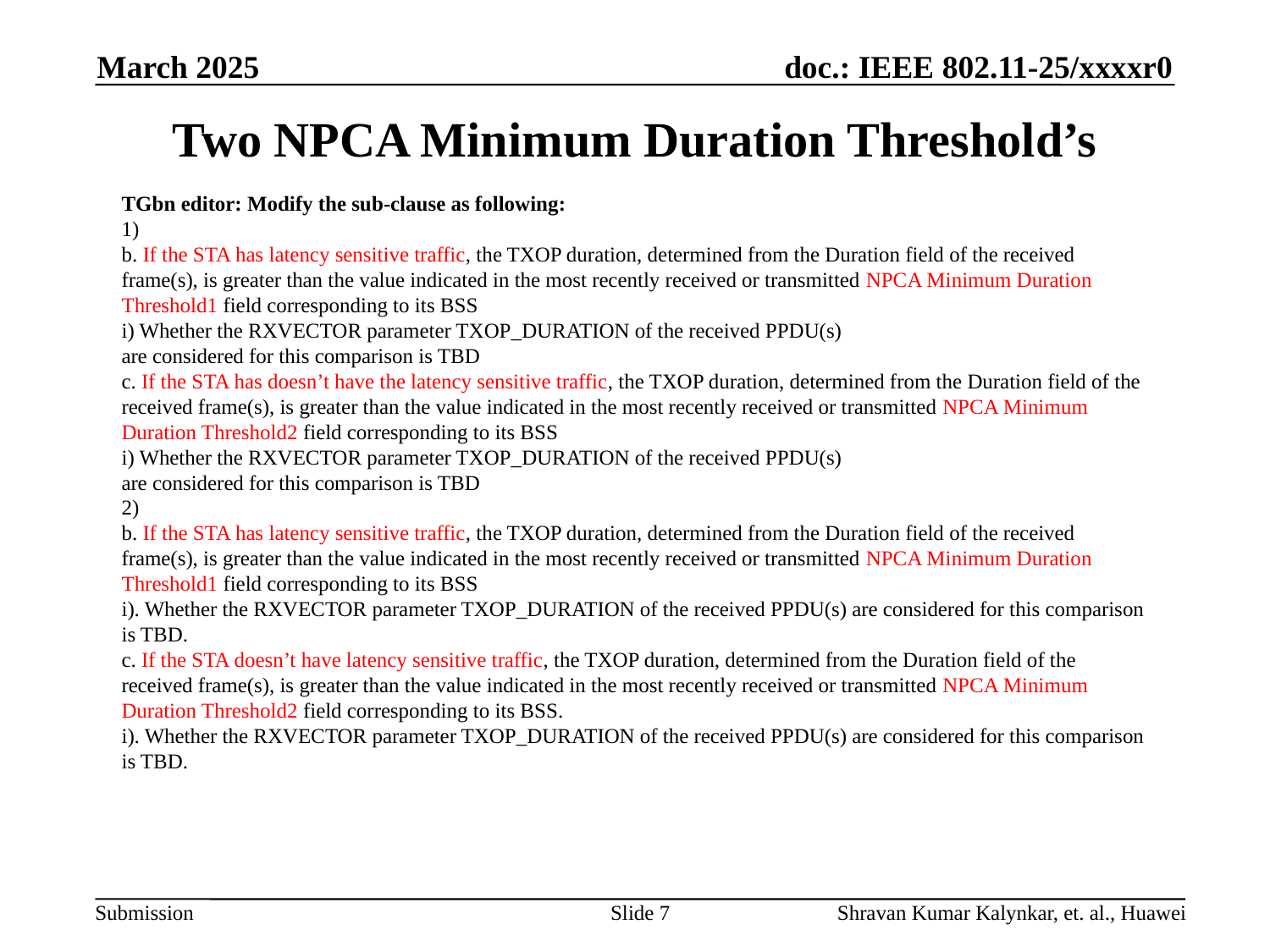

March 2025
# Two NPCA Minimum Duration Threshold’s
TGbn editor: Modify the sub-clause as following:
1)
b. If the STA has latency sensitive traffic, the TXOP duration, determined from the Duration field of the received frame(s), is greater than the value indicated in the most recently received or transmitted NPCA Minimum Duration Threshold1 field corresponding to its BSS
i) Whether the RXVECTOR parameter TXOP_DURATION of the received PPDU(s)
are considered for this comparison is TBD
c. If the STA has doesn’t have the latency sensitive traffic, the TXOP duration, determined from the Duration field of the received frame(s), is greater than the value indicated in the most recently received or transmitted NPCA Minimum Duration Threshold2 field corresponding to its BSS
i) Whether the RXVECTOR parameter TXOP_DURATION of the received PPDU(s)
are considered for this comparison is TBD
2)
b. If the STA has latency sensitive traffic, the TXOP duration, determined from the Duration field of the received frame(s), is greater than the value indicated in the most recently received or transmitted NPCA Minimum Duration Threshold1 field corresponding to its BSS
i). Whether the RXVECTOR parameter TXOP_DURATION of the received PPDU(s) are considered for this comparison is TBD.
c. If the STA doesn’t have latency sensitive traffic, the TXOP duration, determined from the Duration field of the received frame(s), is greater than the value indicated in the most recently received or transmitted NPCA Minimum Duration Threshold2 field corresponding to its BSS.
i). Whether the RXVECTOR parameter TXOP_DURATION of the received PPDU(s) are considered for this comparison is TBD.

Slide 7
Shravan Kumar Kalynkar, et. al., Huawei